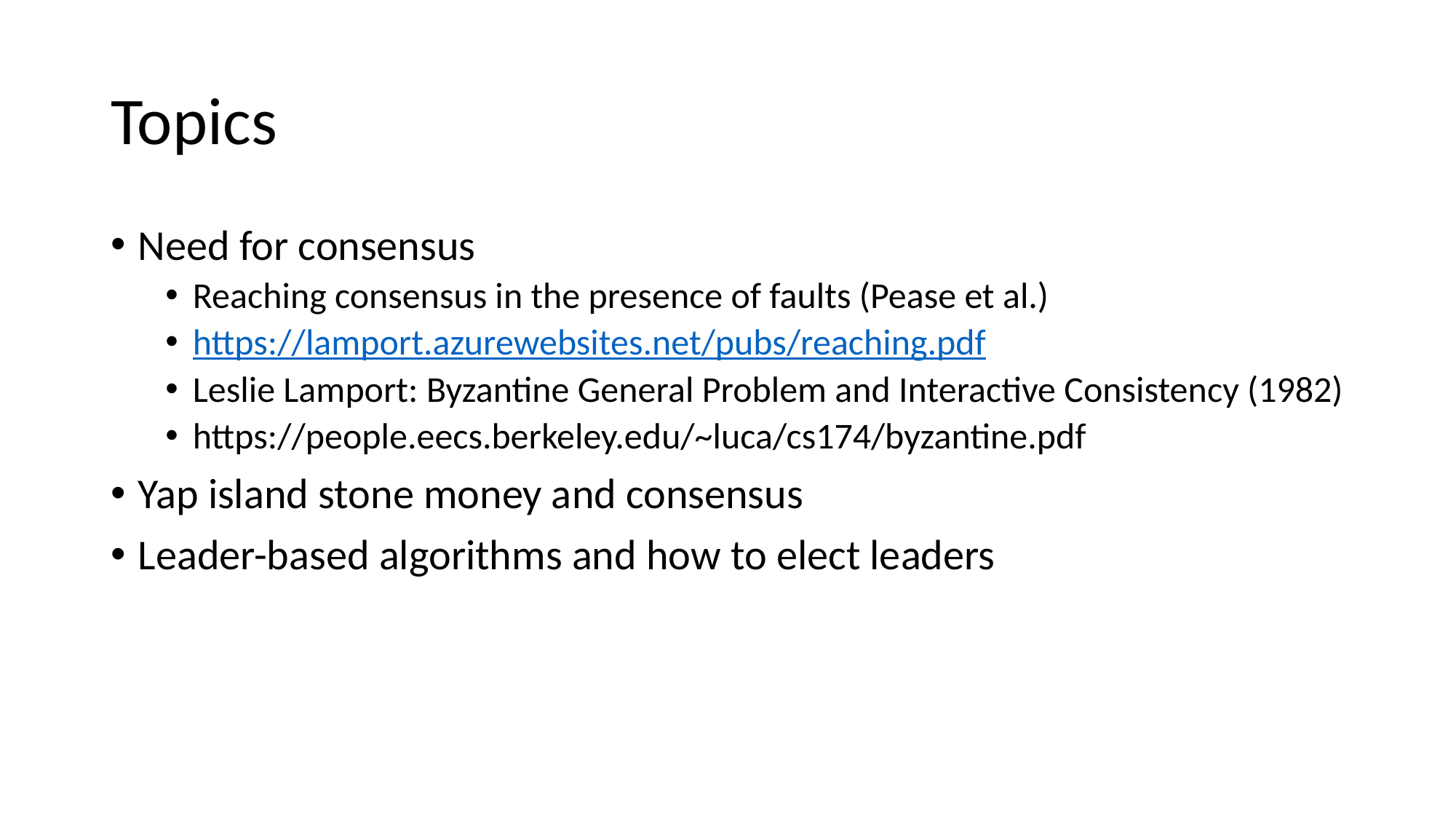

# Topics
Need for consensus
Reaching consensus in the presence of faults (Pease et al.)
https://lamport.azurewebsites.net/pubs/reaching.pdf
Leslie Lamport: Byzantine General Problem and Interactive Consistency (1982)
https://people.eecs.berkeley.edu/~luca/cs174/byzantine.pdf
Yap island stone money and consensus
Leader-based algorithms and how to elect leaders